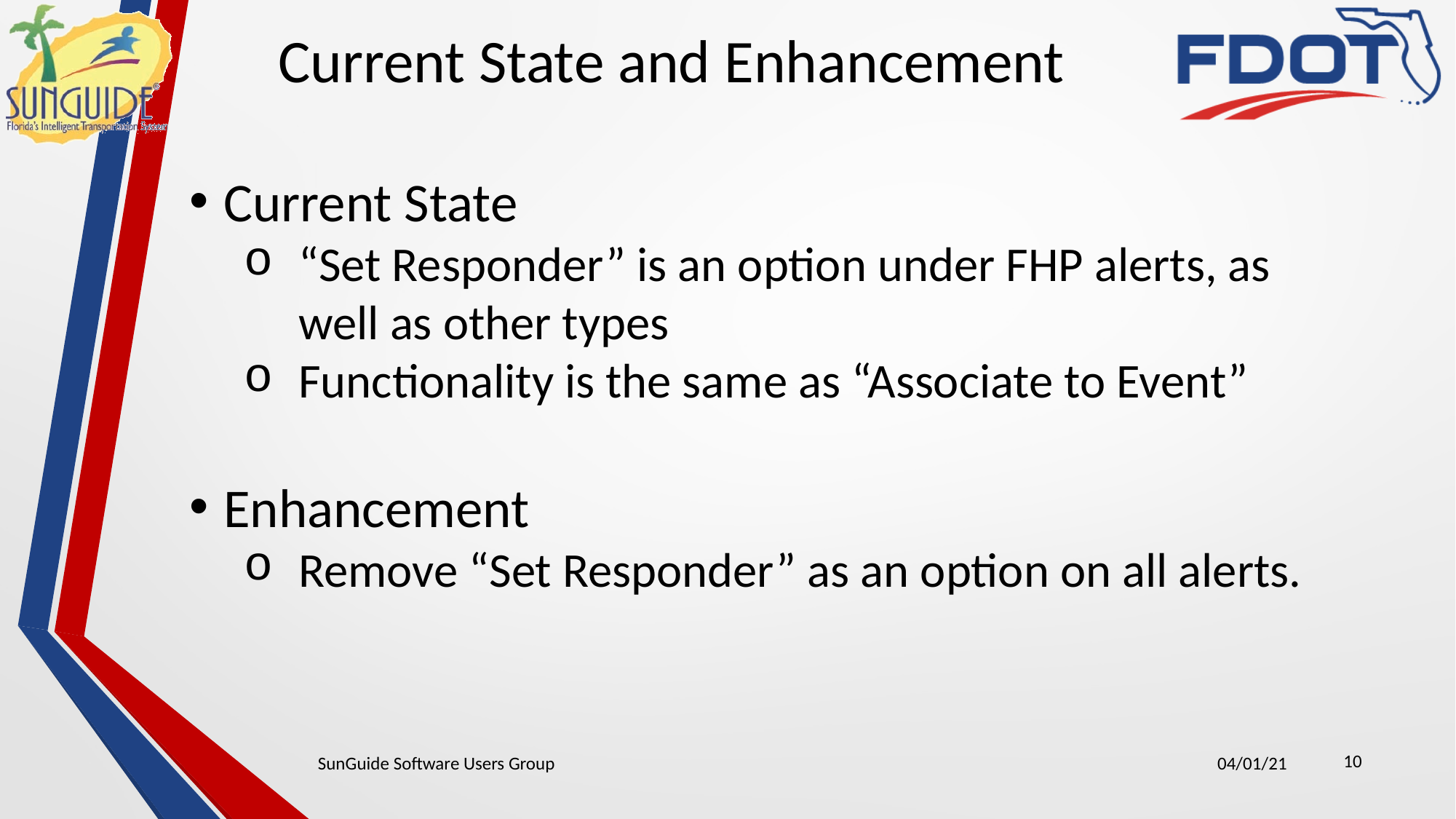

Current State and Enhancement
Current State
“Set Responder” is an option under FHP alerts, as well as other types
Functionality is the same as “Associate to Event”

Enhancement
Remove “Set Responder” as an option on all alerts.
10
SunGuide Software Users Group
04/01/21